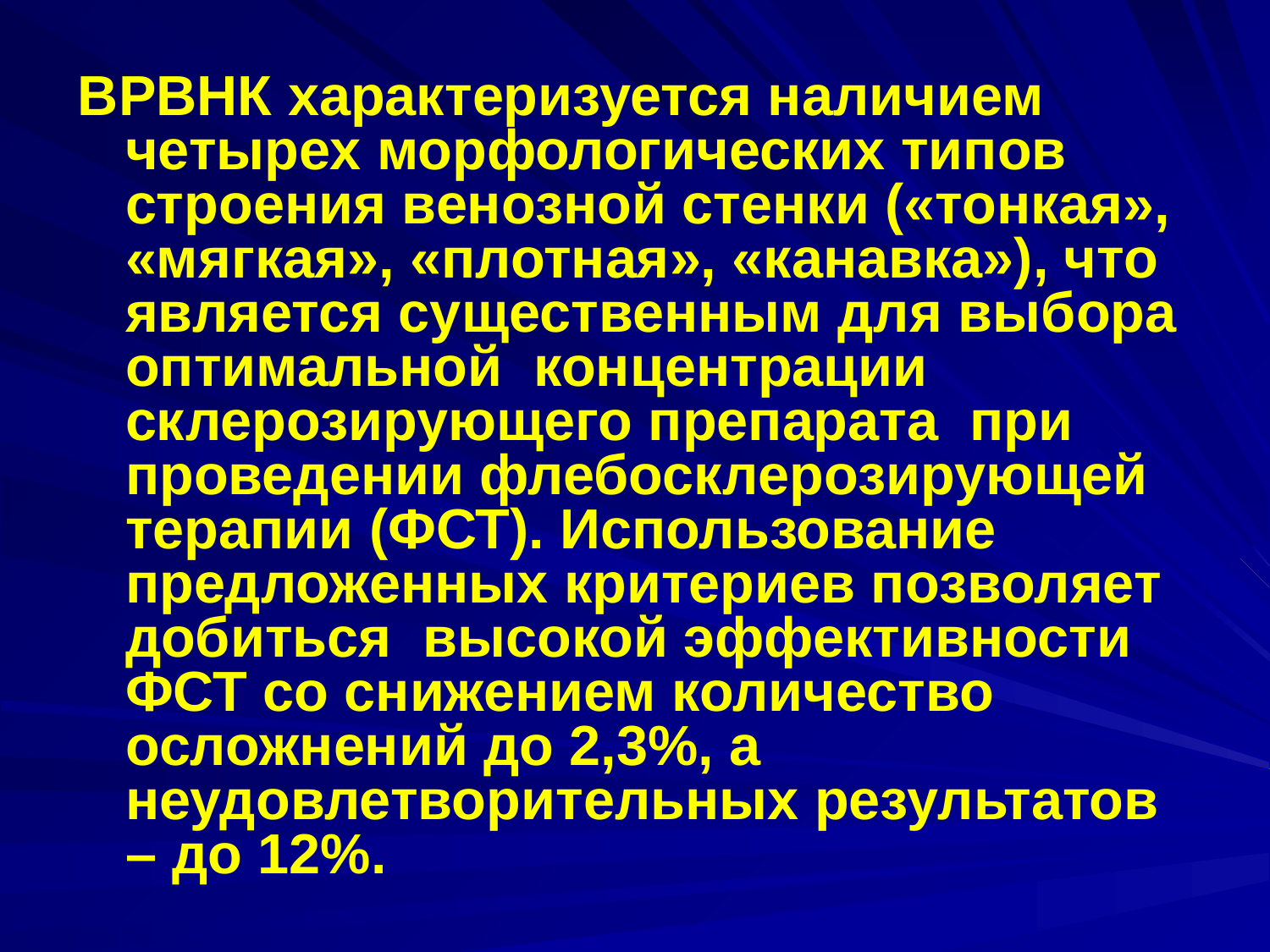

ВРВНК характеризуется наличием четырех морфологических типов строения венозной стенки («тонкая», «мягкая», «плотная», «канавка»), что является существенным для выбора оптимальной  концентрации склерозирующего препарата  при проведении флебосклерозирующей терапии (ФСТ). Использование предложенных критериев позволяет добиться  высокой эффективности ФСТ со снижением количество осложнений до 2,3%, а неудовлетворительных результатов – до 12%.